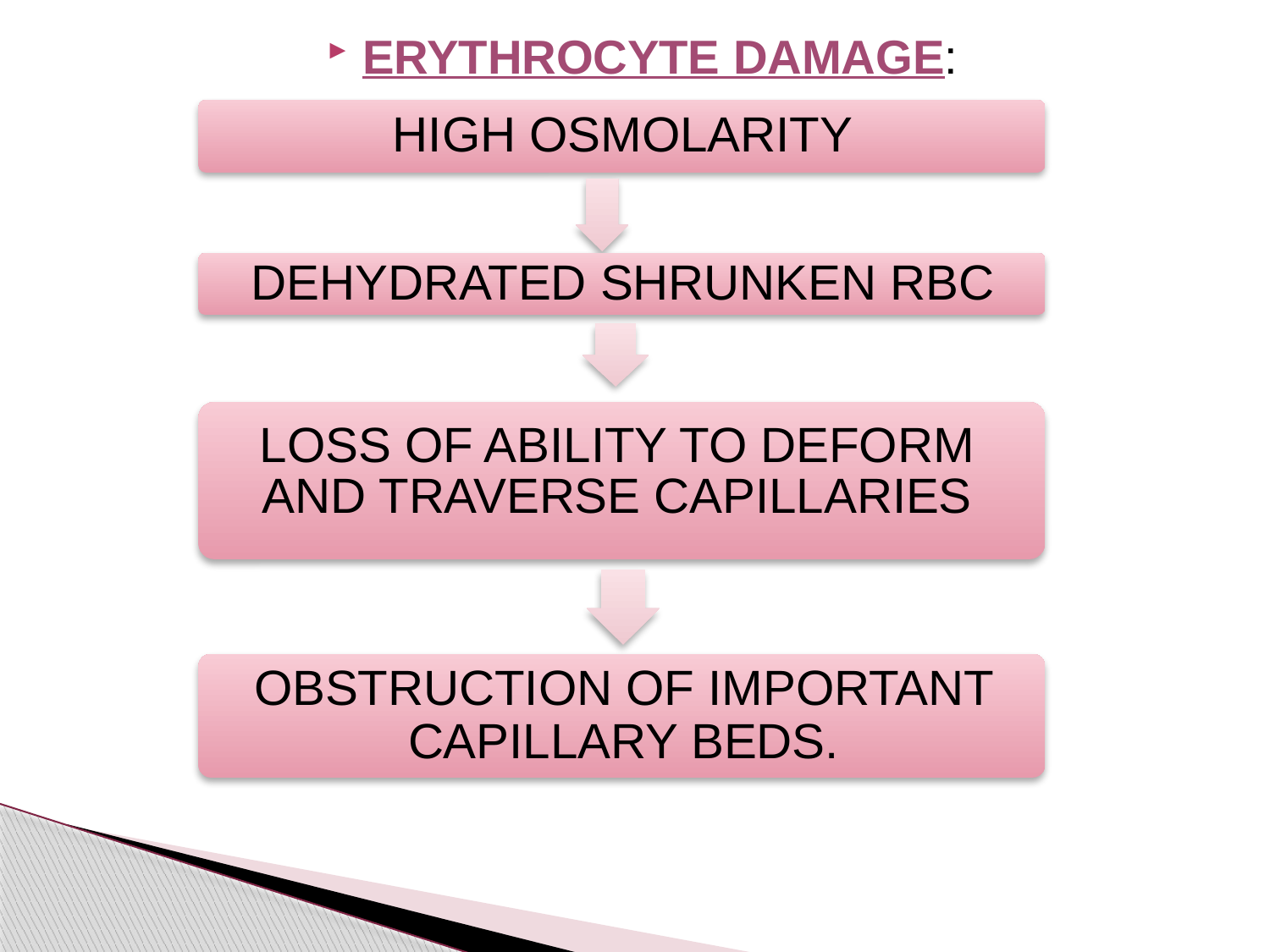

ERYTHROCYTE DAMAGE:
HIGH OSMOLARITY

DEHYDRATED SHRUNKEN RBC

LOSS OF ABILITY TO DEFORM
AND TRAVERSE CAPILLARIES

OBSTRUCTION OF IMPORTANT CAPILLARY BEDS.